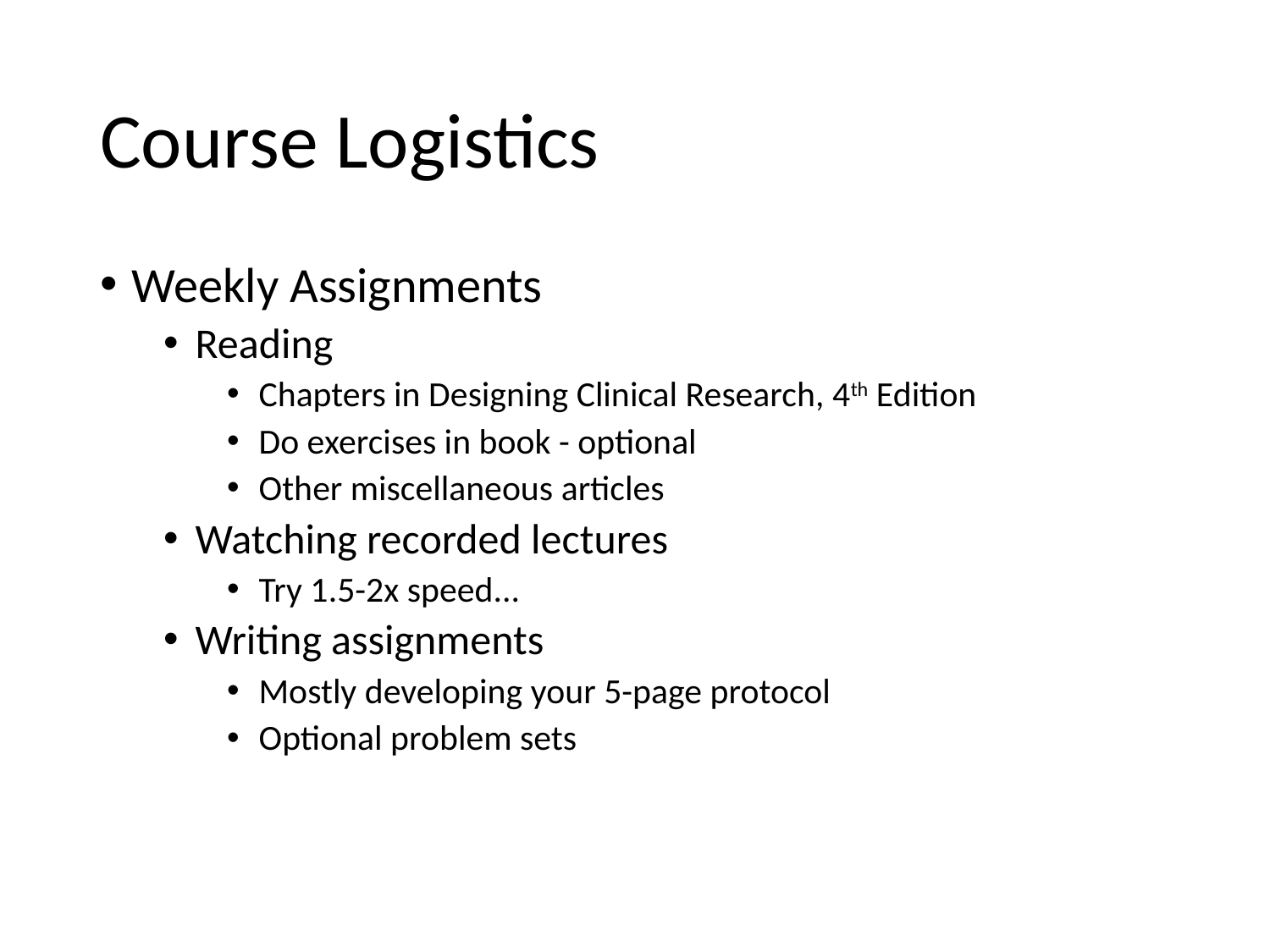

# Course Logistics
Weekly Assignments
Reading
Chapters in Designing Clinical Research, 4th Edition
Do exercises in book - optional
Other miscellaneous articles
Watching recorded lectures
Try 1.5-2x speed...
Writing assignments
Mostly developing your 5-page protocol
Optional problem sets